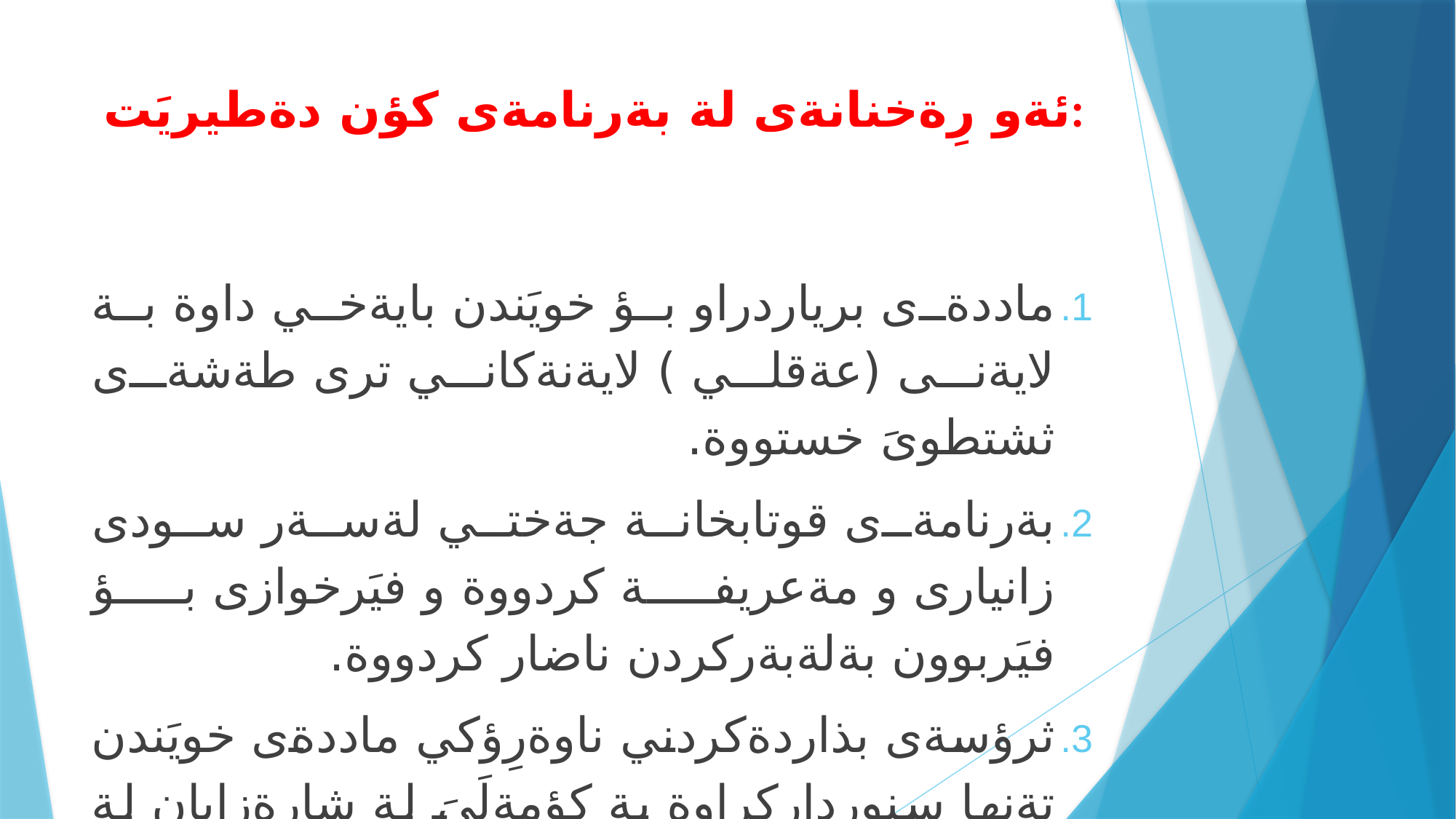

# ئةو رِةخنانةى لة بةرنامةى كؤن دةطيريَت:
ماددةى برياردراو بؤ خويَندن بايةخي داوة بة لايةنى (عةقلي ) لايةنةكاني ترى طةشةى ثشتطوىَ خستووة.
بةرنامةى قوتابخانة جةختي لةسةر سودى زانيارى و مةعريفة كردووة و فيَرخوازى بؤ فيَربوون بةلةبةركردن ناضار كردووة.
ثرؤسةى بذاردةكردني ناوةرِؤكي ماددةى خويَندن تةنها سنورداركراوة بة كؤمةلَىَ لة شارةزايان لة ماددةى خويَندن .